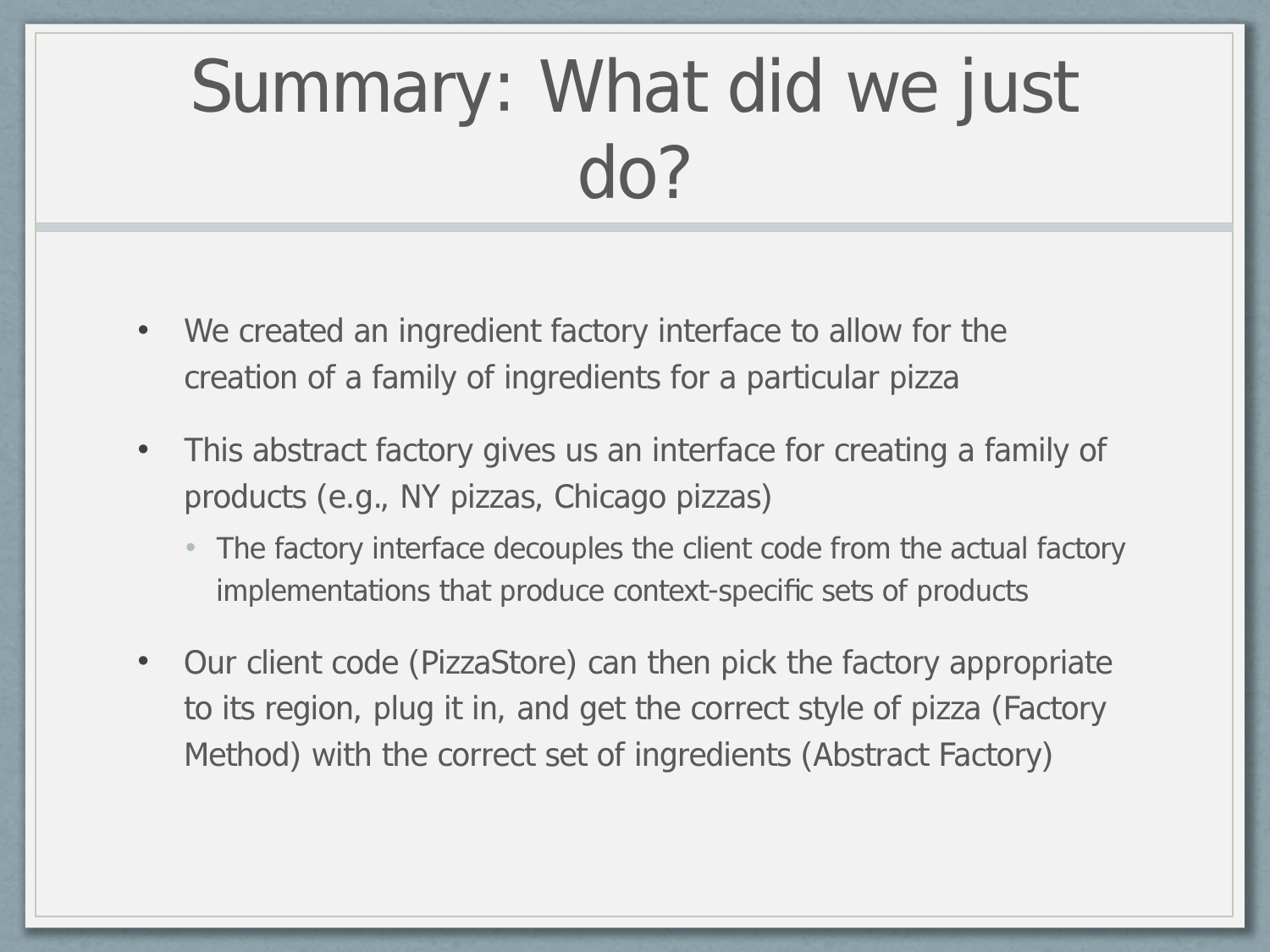

# Summary: What did we just do?
We created an ingredient factory interface to allow for the creation of a family of ingredients for a particular pizza
This abstract factory gives us an interface for creating a family of products (e.g., NY pizzas, Chicago pizzas)
The factory interface decouples the client code from the actual factory implementations that produce context-specific sets of products
Our client code (PizzaStore) can then pick the factory appropriate to its region, plug it in, and get the correct style of pizza (Factory Method) with the correct set of ingredients (Abstract Factory)